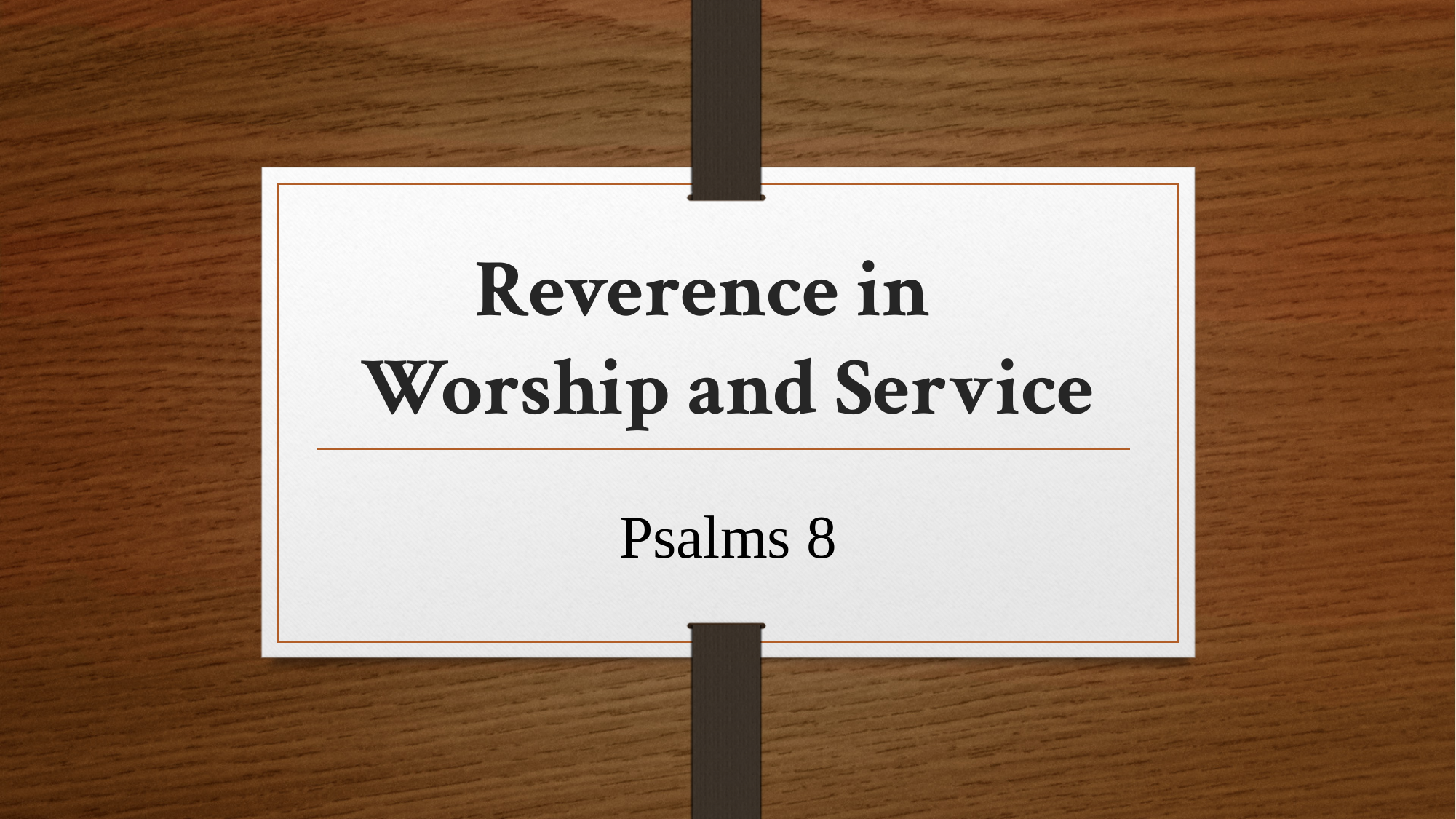

# Reverence in    Worship and Service
Psalms 8